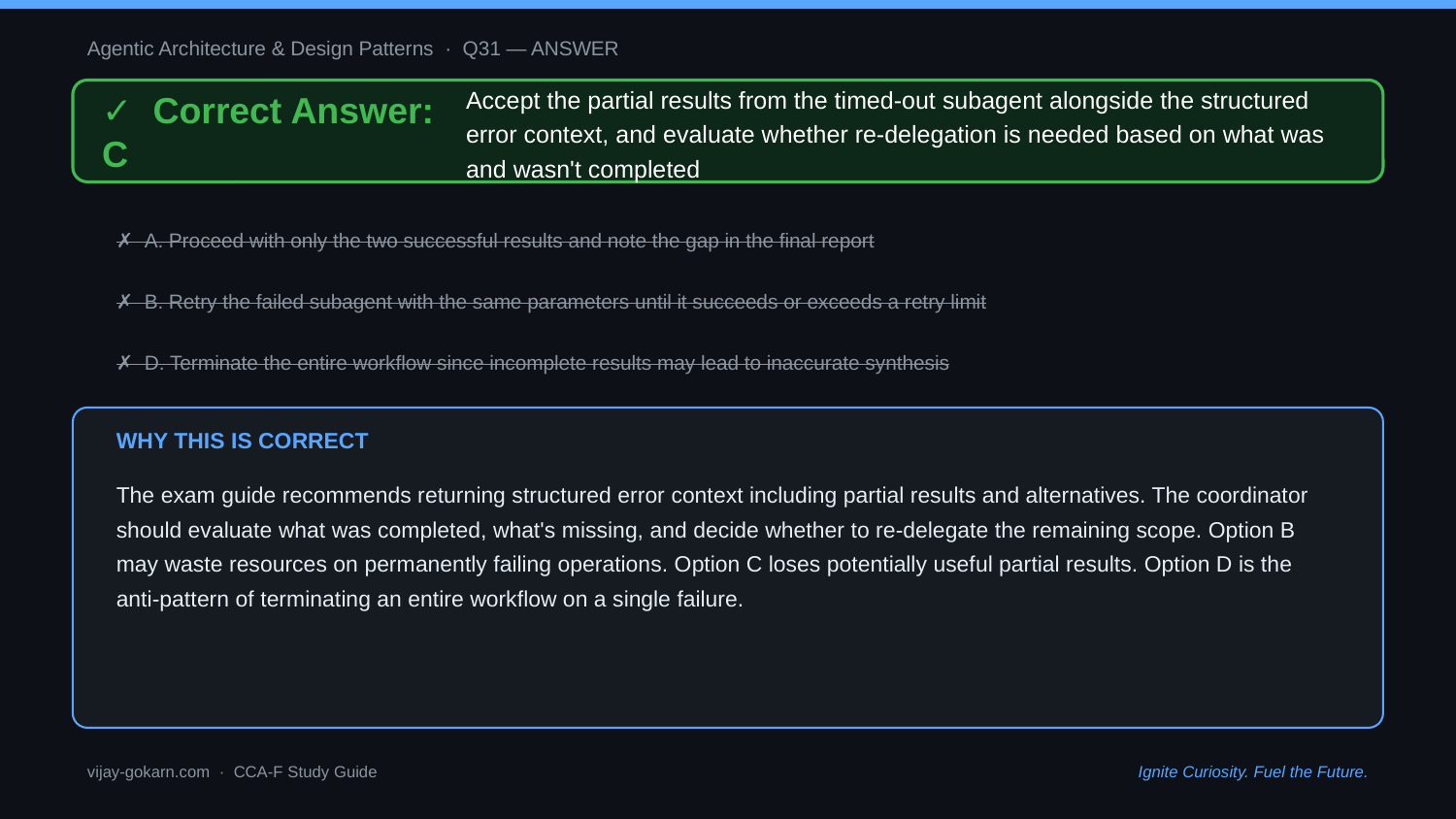

Agentic Architecture & Design Patterns  ·  Q31 — ANSWER

✓  Correct Answer: C
Accept the partial results from the timed-out subagent alongside the structured error context, and evaluate whether re-delegation is needed based on what was and wasn't completed
✗  A. Proceed with only the two successful results and note the gap in the final report
✗  B. Retry the failed subagent with the same parameters until it succeeds or exceeds a retry limit
✗  D. Terminate the entire workflow since incomplete results may lead to inaccurate synthesis

WHY THIS IS CORRECT
The exam guide recommends returning structured error context including partial results and alternatives. The coordinator should evaluate what was completed, what's missing, and decide whether to re-delegate the remaining scope. Option B may waste resources on permanently failing operations. Option C loses potentially useful partial results. Option D is the anti-pattern of terminating an entire workflow on a single failure.
vijay-gokarn.com  ·  CCA-F Study Guide
Ignite Curiosity. Fuel the Future.